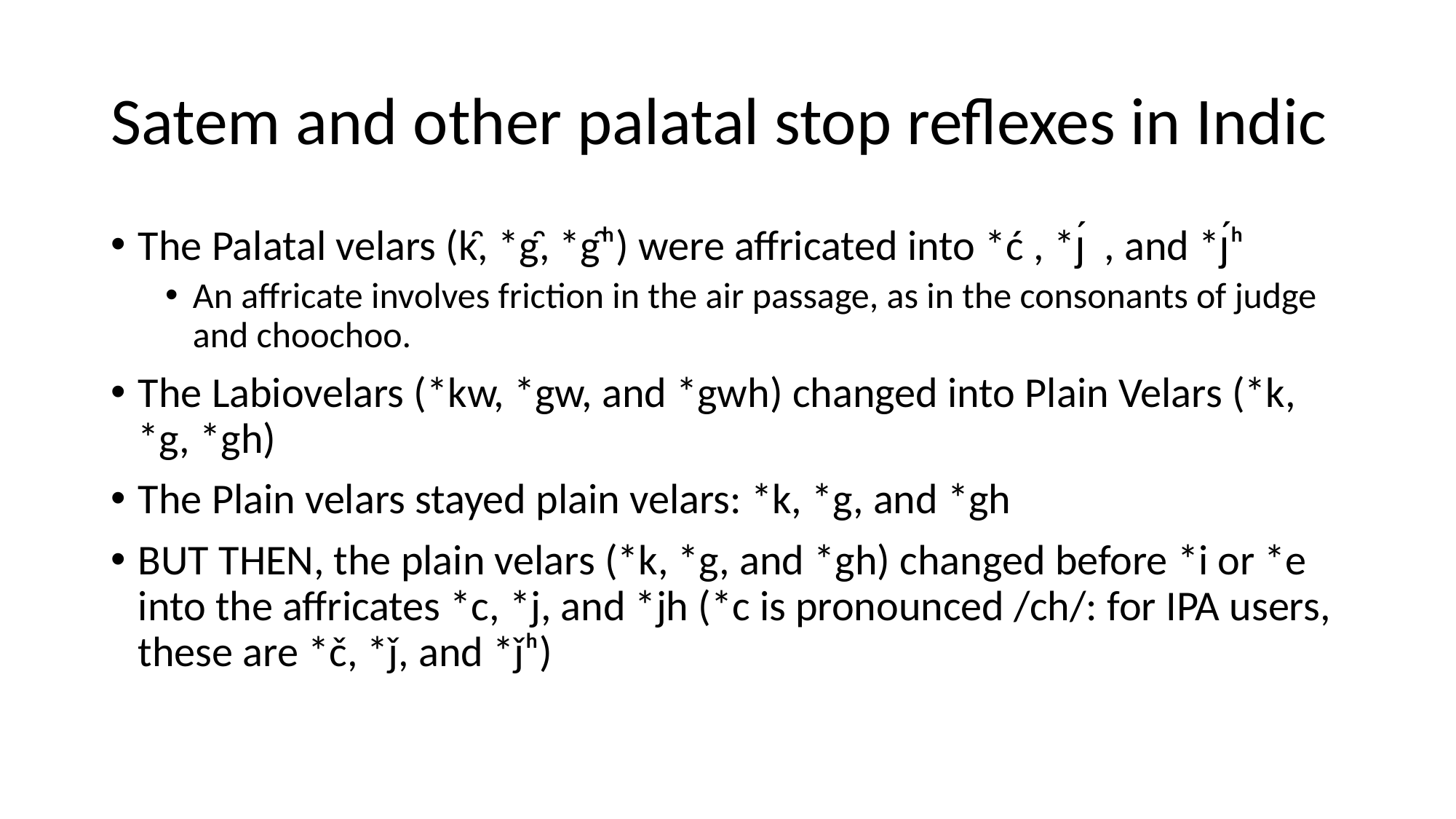

# Satem and other palatal stop reflexes in Indic
The Palatal velars (k̑, *g̑, *g̑ʰ) were affricated into *ć , *ȷ́  , and *ȷ́ʰ
An affricate involves friction in the air passage, as in the consonants of judge and choochoo.
The Labiovelars (*kw, *gw, and *gwh) changed into Plain Velars (*k, *g, *gh)
The Plain velars stayed plain velars: *k, *g, and *gh
BUT THEN, the plain velars (*k, *g, and *gh) changed before *i or *e into the affricates *c, *j, and *jh (*c is pronounced /ch/: for IPA users, these are *č, *ǰ, and *ǰʰ)